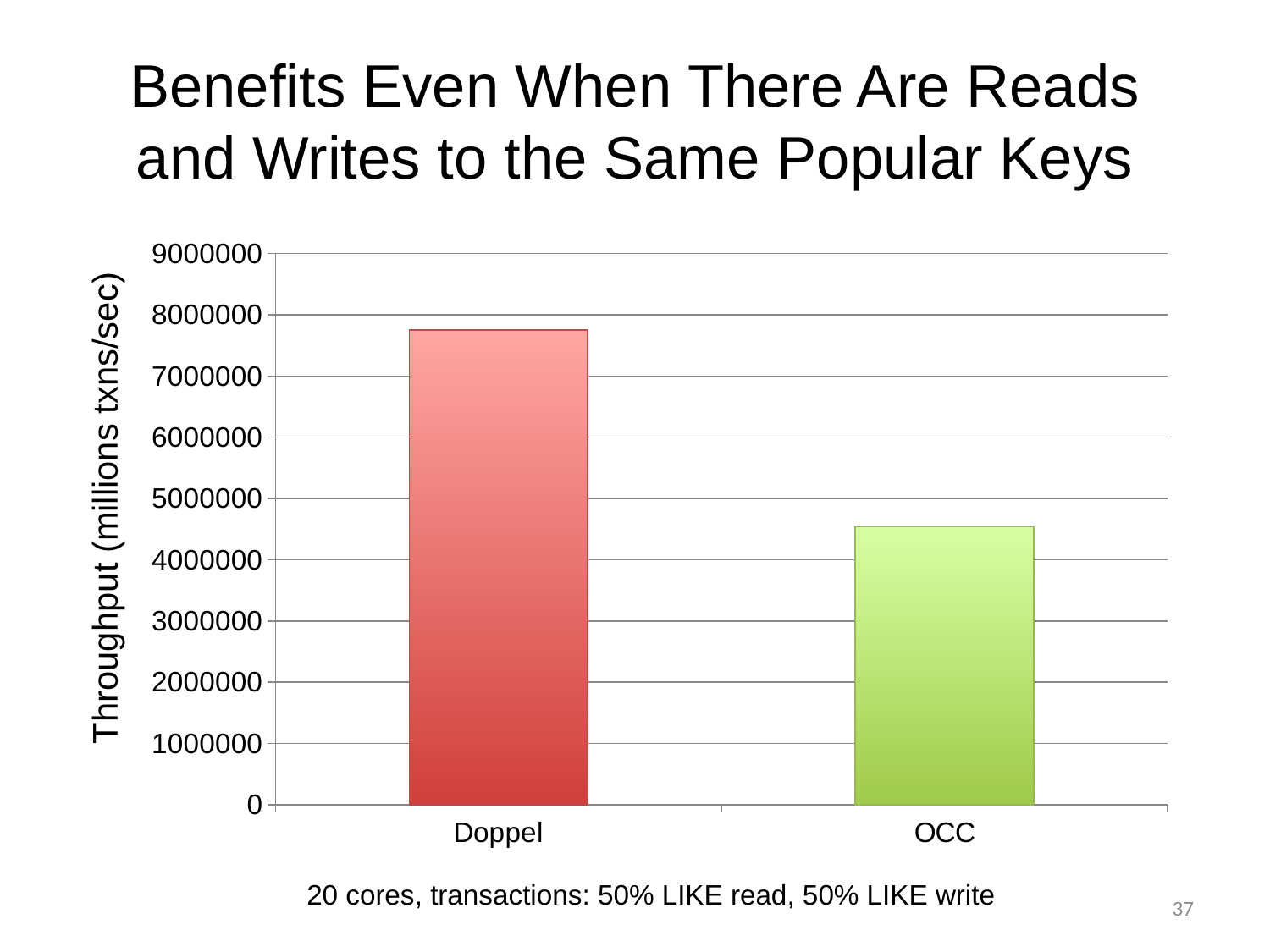

# Benefits Even When There Are Reads and Writes to the Same Popular Keys

### Chart

| Category |  |
|---|---|
| Doppel | 7750000.0 |
| OCC | 4539000.0 |
Throughput (millions txns/sec)
20 cores, transactions: 50% LIKE read, 50% LIKE write
37